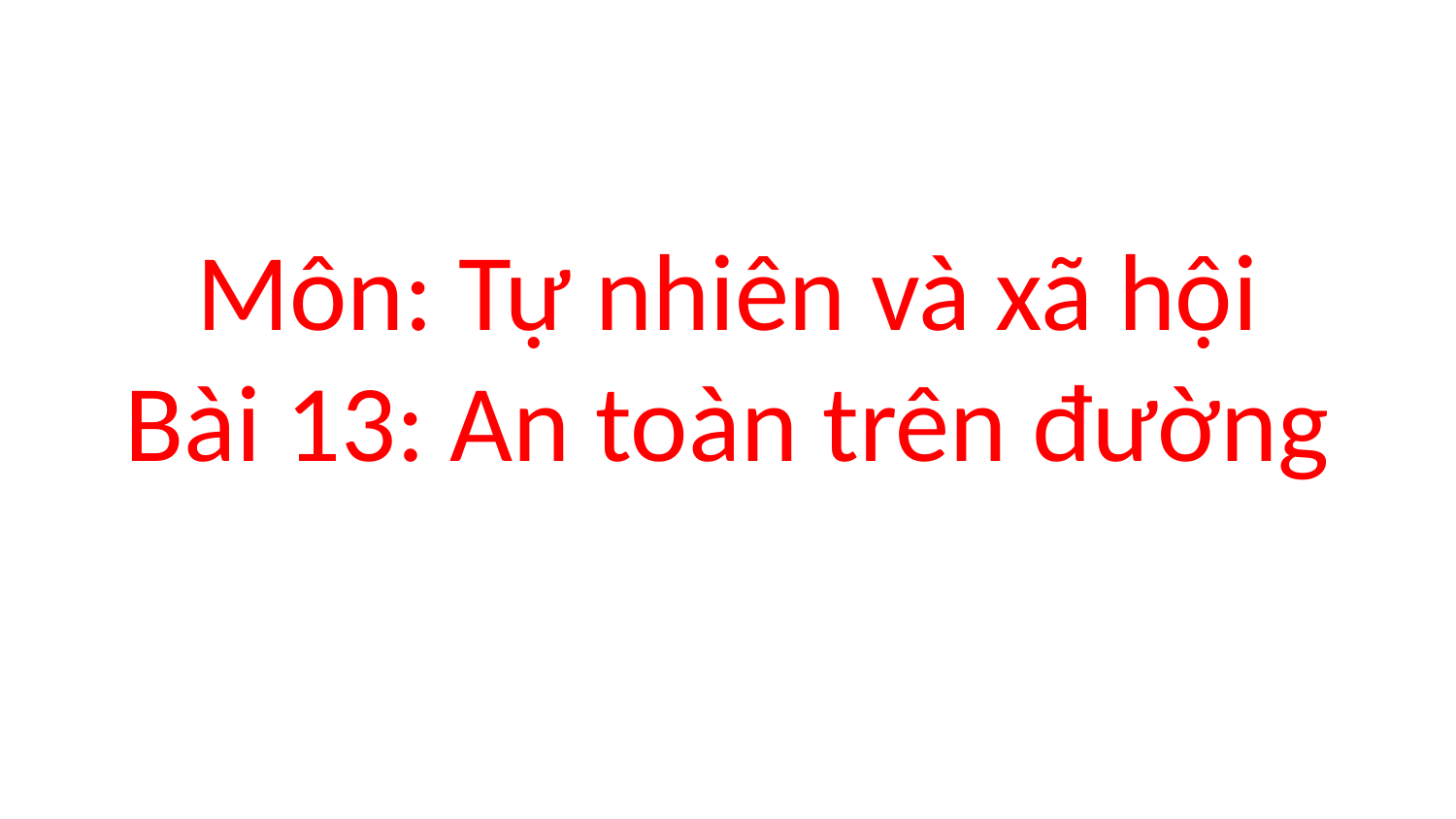

# Môn: Tự nhiên và xã hội Bài 13: An toàn trên đường